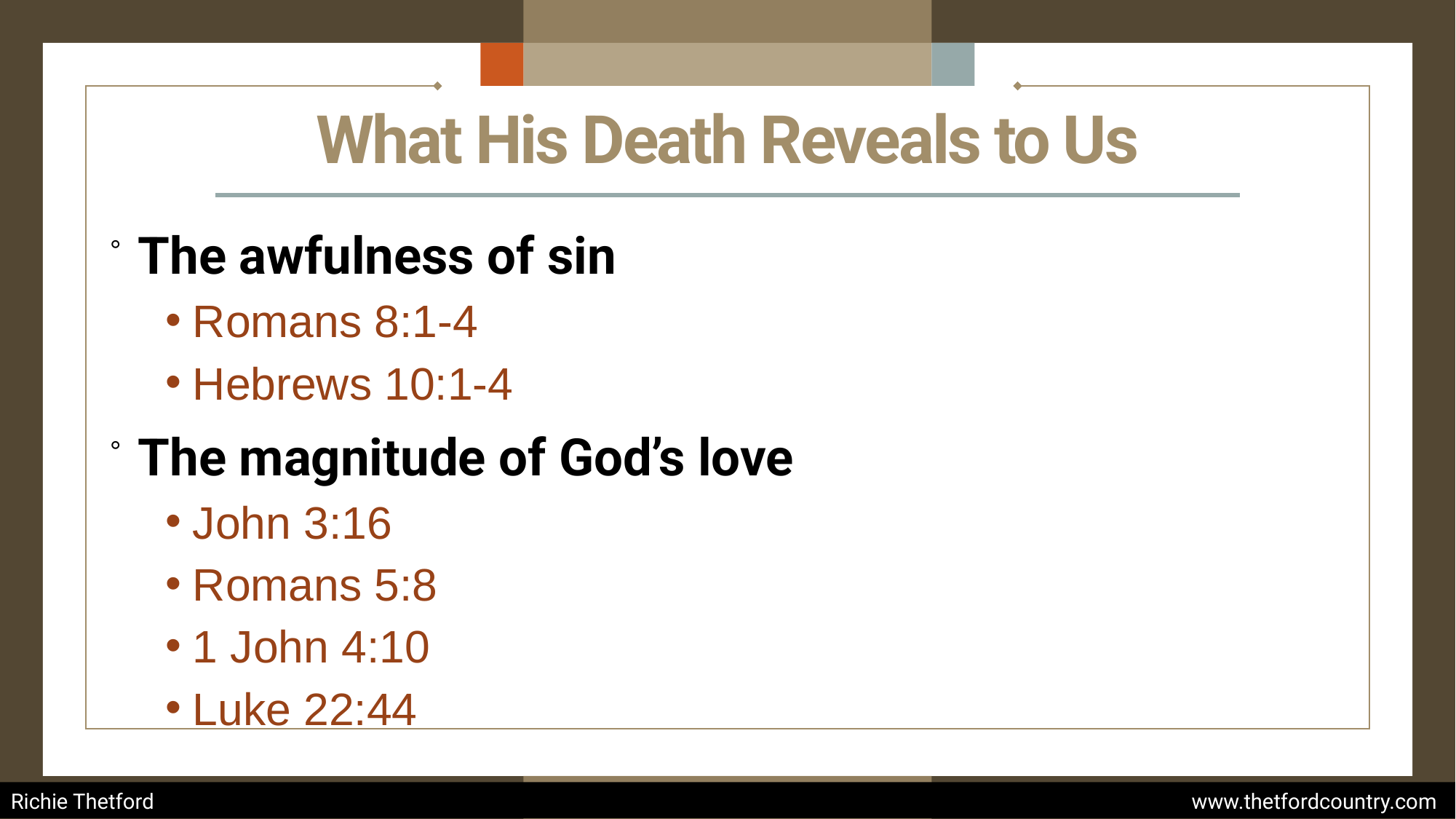

# What His Death Reveals to Us
The awfulness of sin
Romans 8:1-4
Hebrews 10:1-4
The magnitude of God’s love
John 3:16
Romans 5:8
1 John 4:10
Luke 22:44
Richie Thetford									                 www.thetfordcountry.com